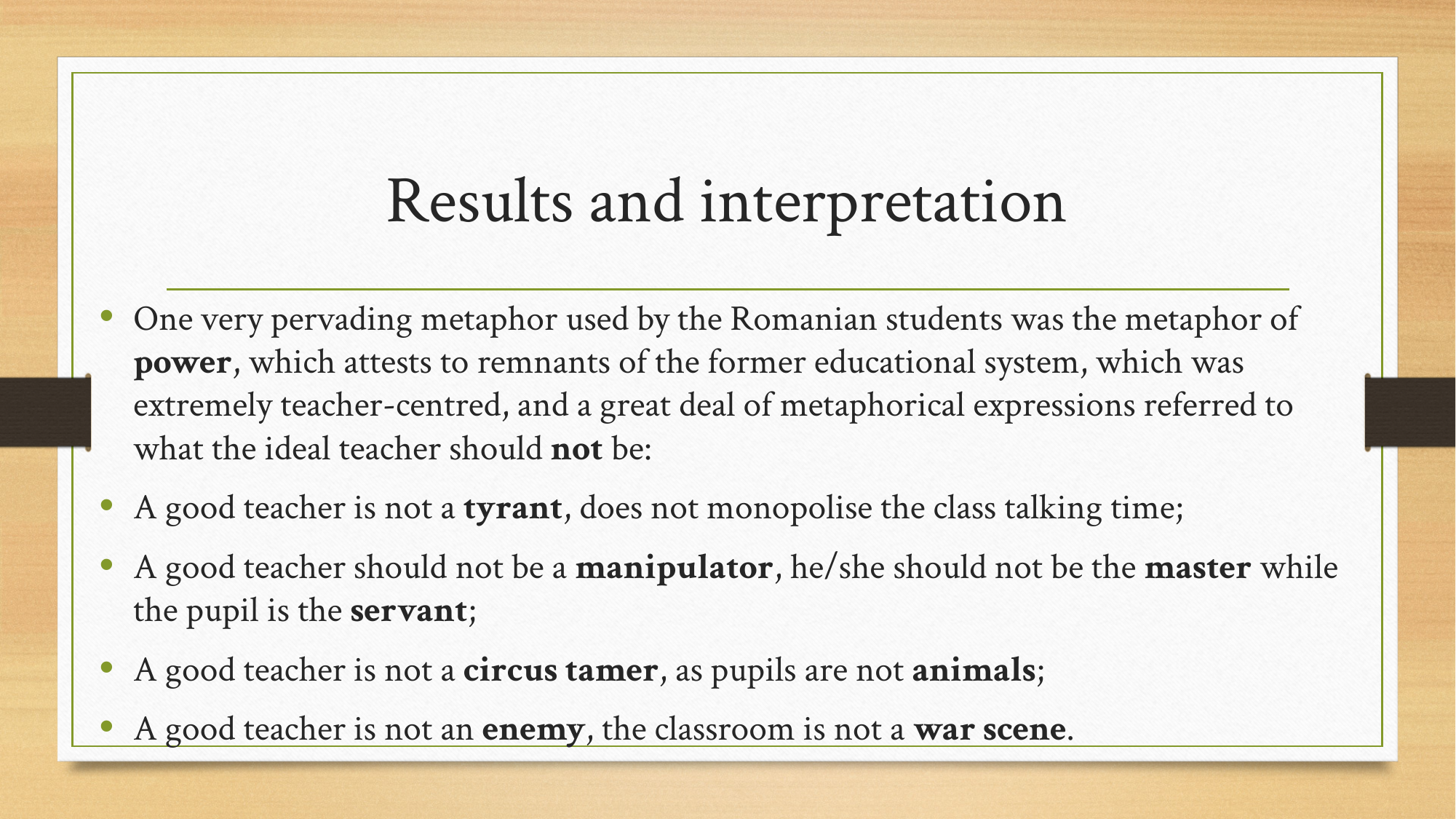

# Results and interpretation
One very pervading metaphor used by the Romanian students was the metaphor of power, which attests to remnants of the former educational system, which was extremely teacher-centred, and a great deal of metaphorical expressions referred to what the ideal teacher should not be:
A good teacher is not a tyrant, does not monopolise the class talking time;
A good teacher should not be a manipulator, he/she should not be the master while the pupil is the servant;
A good teacher is not a circus tamer, as pupils are not animals;
A good teacher is not an enemy, the classroom is not a war scene.